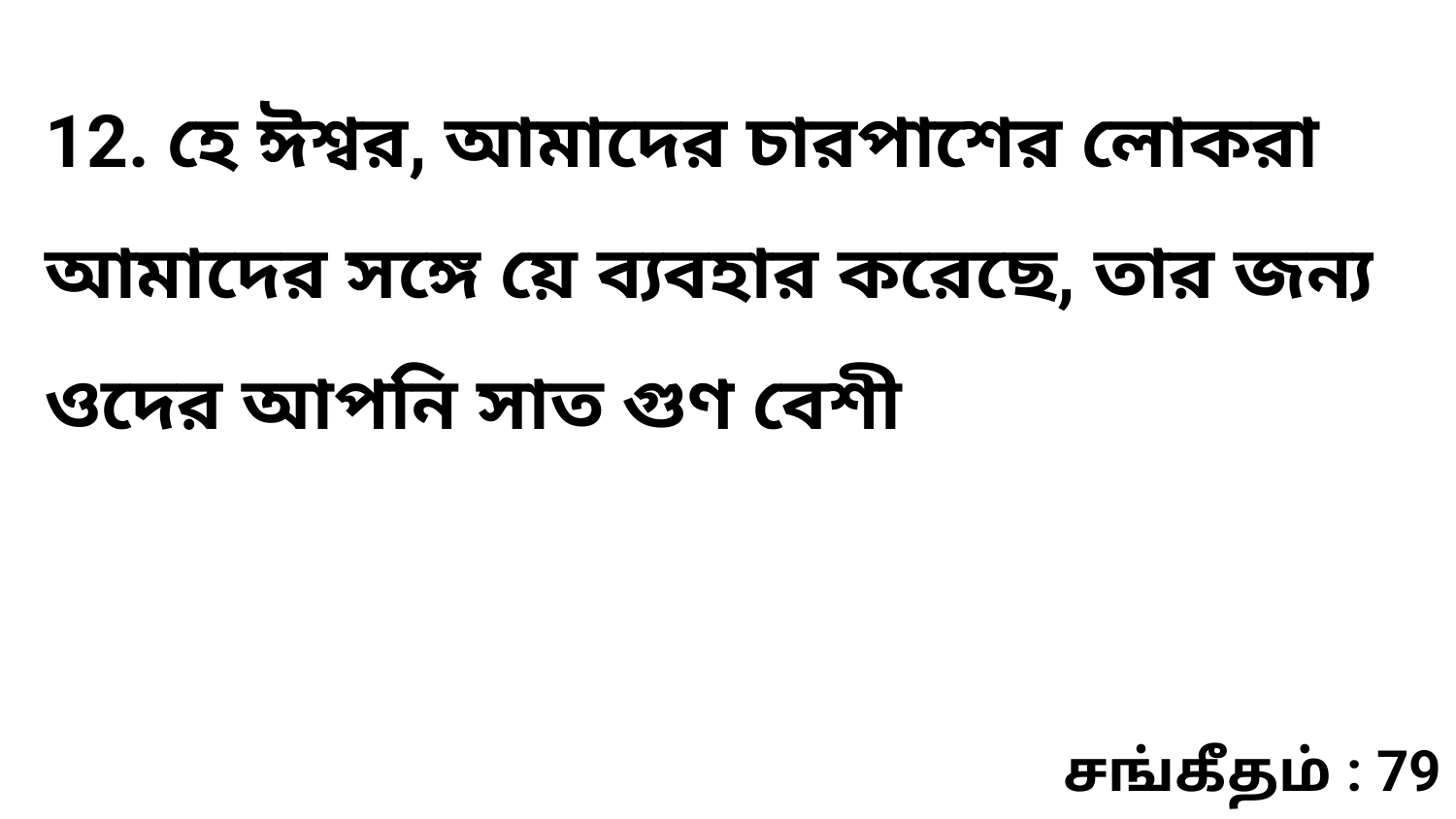

12. হে ঈশ্বর, আমাদের চারপাশের লোকরা আমাদের সঙ্গে য়ে ব্যবহার করেছে, তার জন্য ওদের আপনি সাত গুণ বেশী
சங்கீதம் : 79